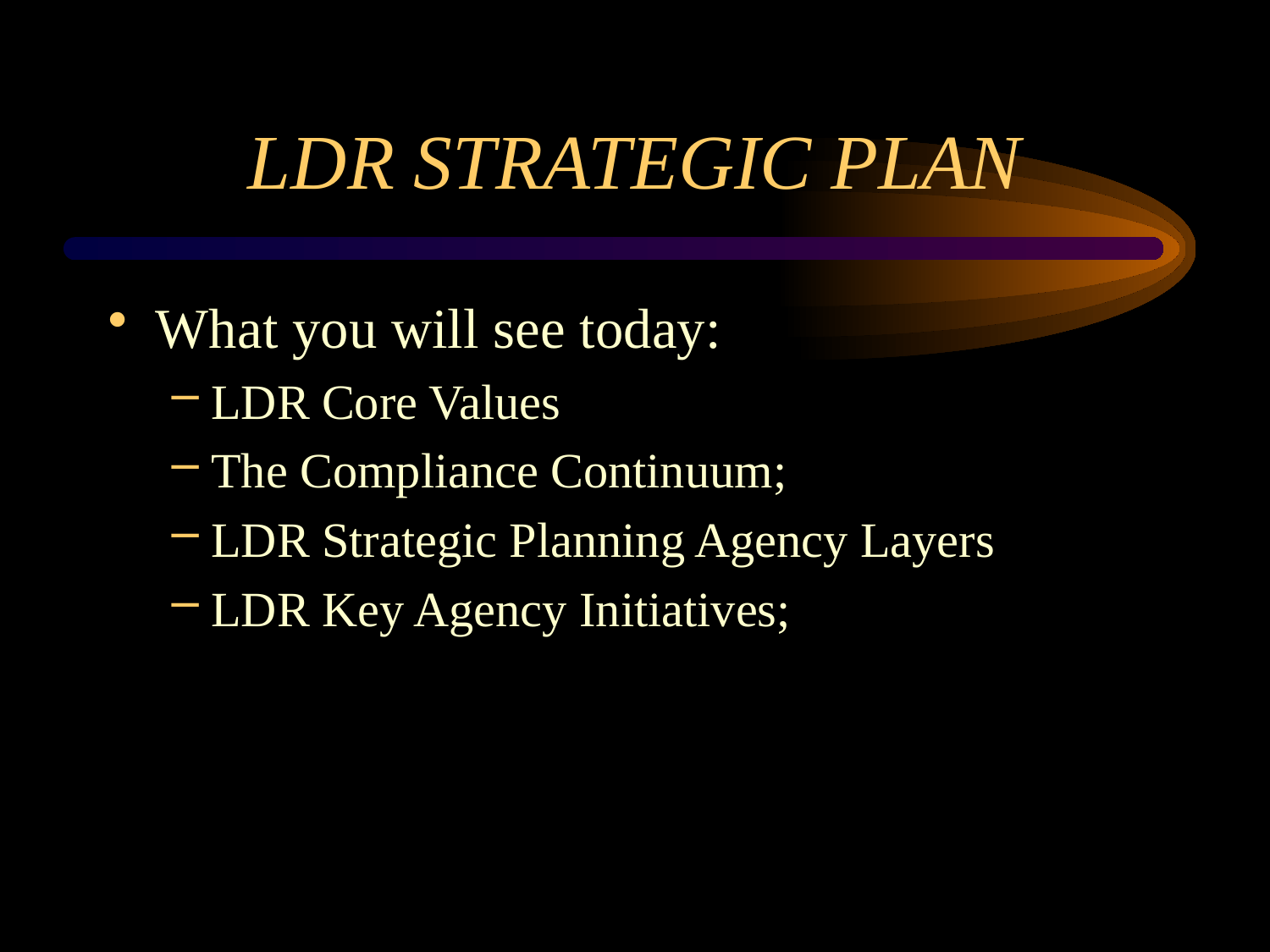

# LDR STRATEGIC PLAN
What you will see today:
LDR Core Values
The Compliance Continuum;
LDR Strategic Planning Agency Layers
LDR Key Agency Initiatives;